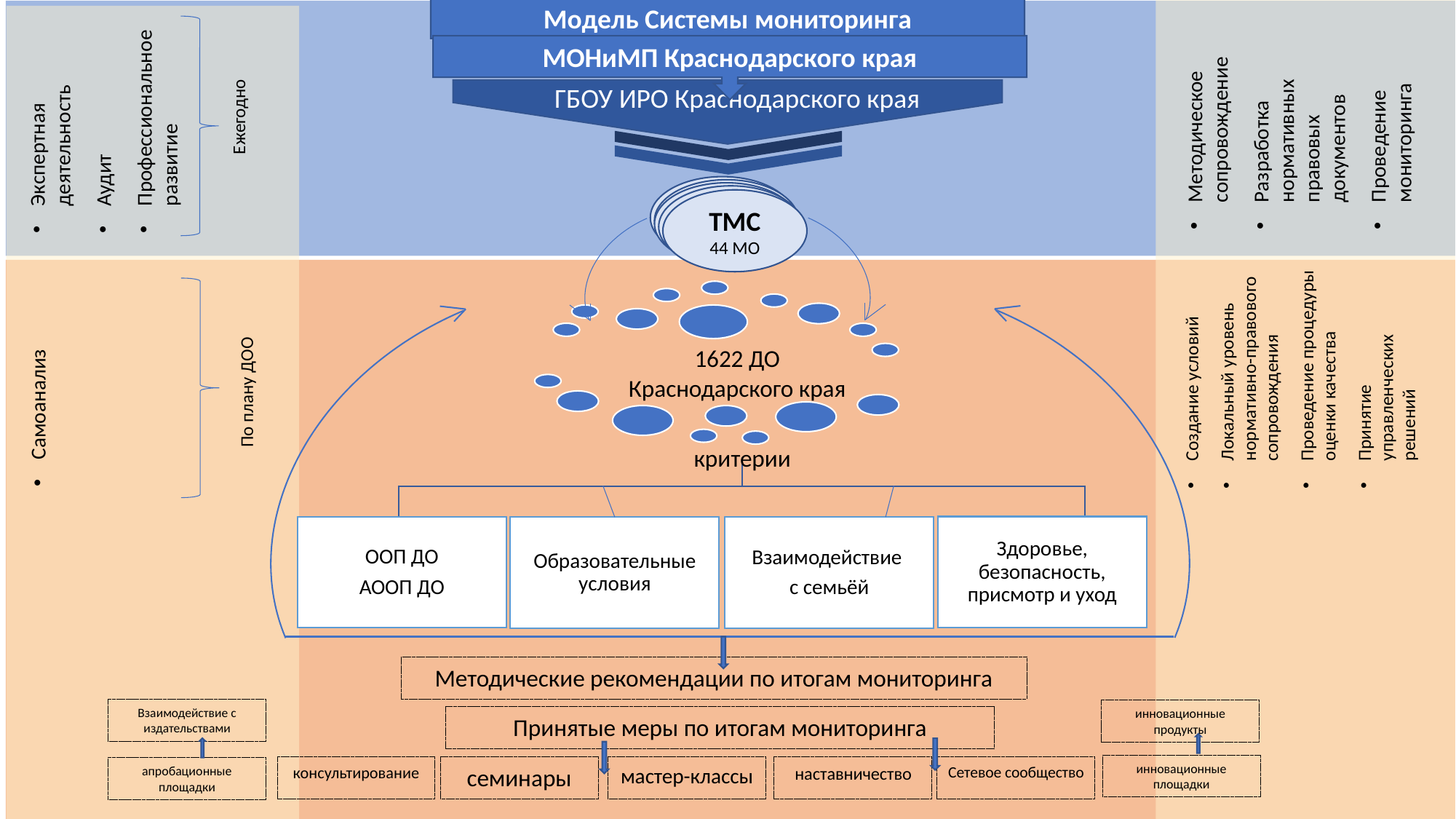

Методическое сопровождение
Разработка нормативных правовых документов
Проведение мониторинга

Экспертная деятельность
Аудит
Профессиональное развитие

Модель Системы мониторинга
МОНиМП Краснодарского края

ГБОУ ИРО Краснодарского края

Ежегодно

ТМС
ТМС
ТМС
ТМС
ТМС
44 МО

Самоанализ

Создание условий
Локальный уровень нормативно-правового сопровождения
Проведение процедуры оценки качества
Принятие управленческих решений

1622 ДО
Краснодарского края
По плану ДОО
критерии

Здоровье, безопасность, присмотр и уход

ООП ДО
АООП ДО

Образовательные условия

Взаимодействие
с семьёй

Методические рекомендации по итогам мониторинга
Взаимодействие с издательствами
инновационные продукты
Принятые меры по итогам мониторинга

инновационные площадки
консультирование
семинары
мастер-классы
наставничество
Сетевое сообщество
апробационные площадки